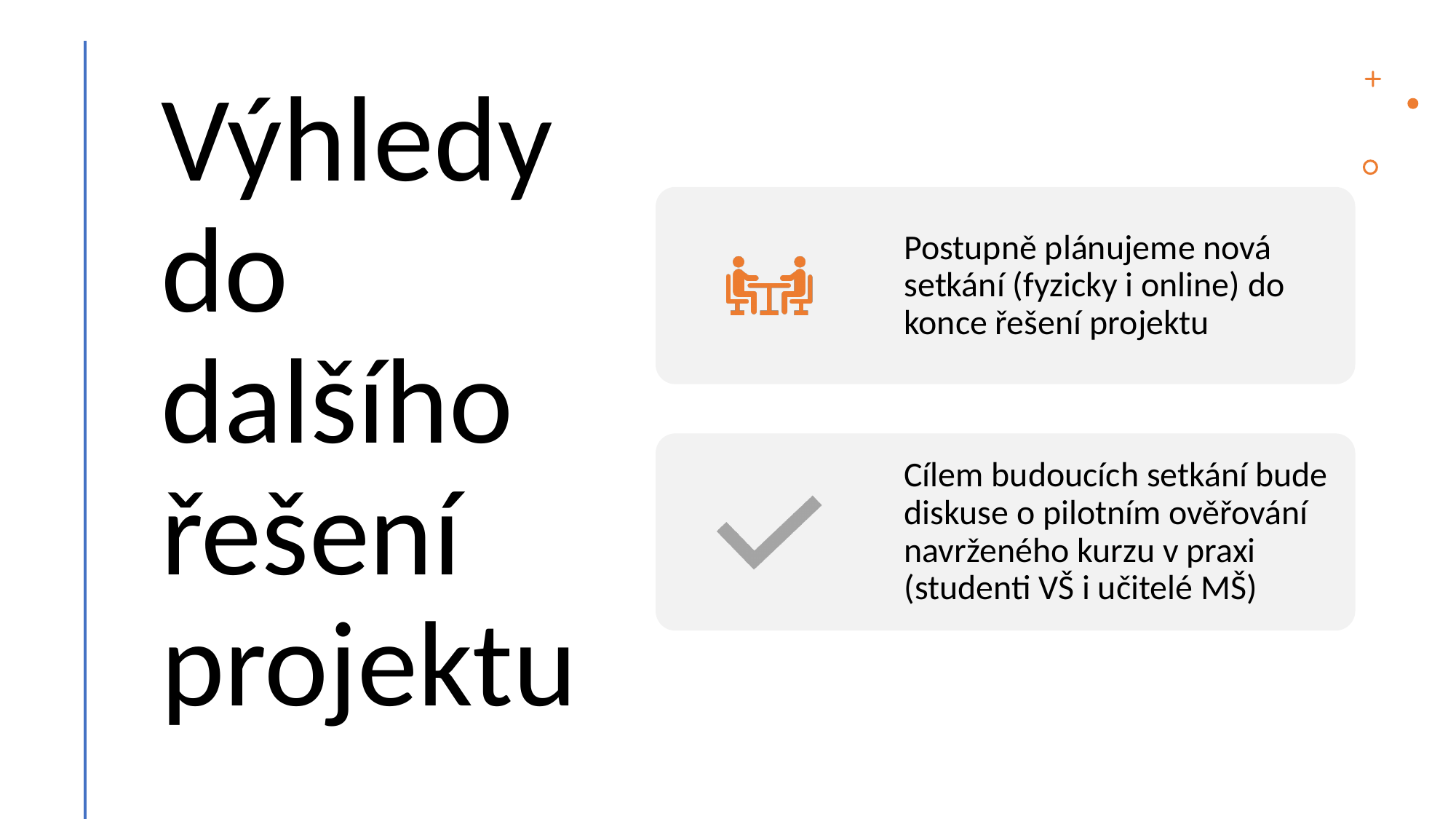

# Výhledy do dalšího řešení projektu

Postupně plánujeme nová setkání (fyzicky i online) do konce řešení projektu
Cílem budoucích setkání bude diskuse o pilotním ověřování navrženého kurzu v praxi (studenti VŠ i učitelé MŠ)